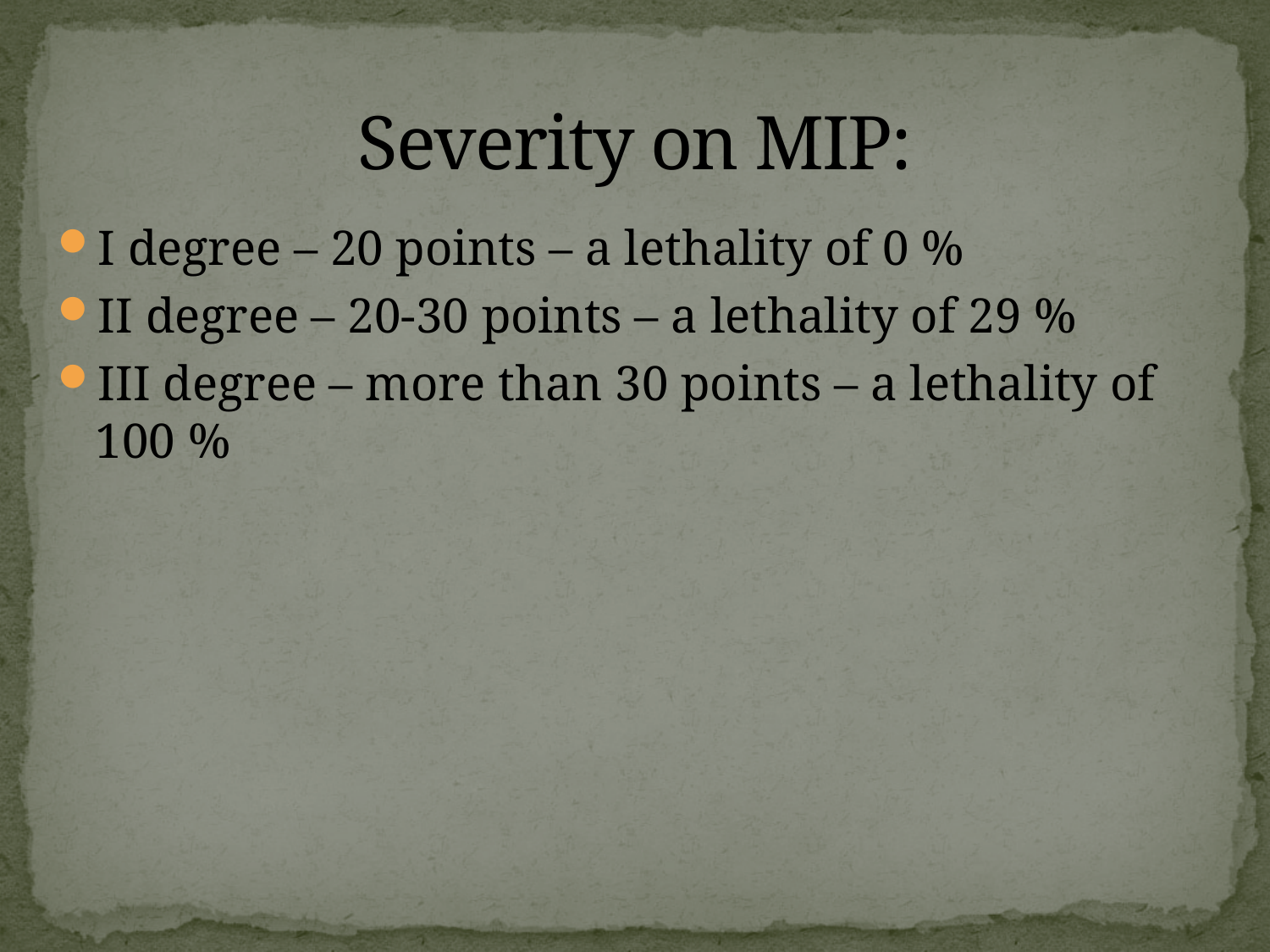

# Severity on MIP:
I degree – 20 points – a lethality of 0 %
II degree – 20-30 points – a lethality of 29 %
III degree – more than 30 points – a lethality of 100 %